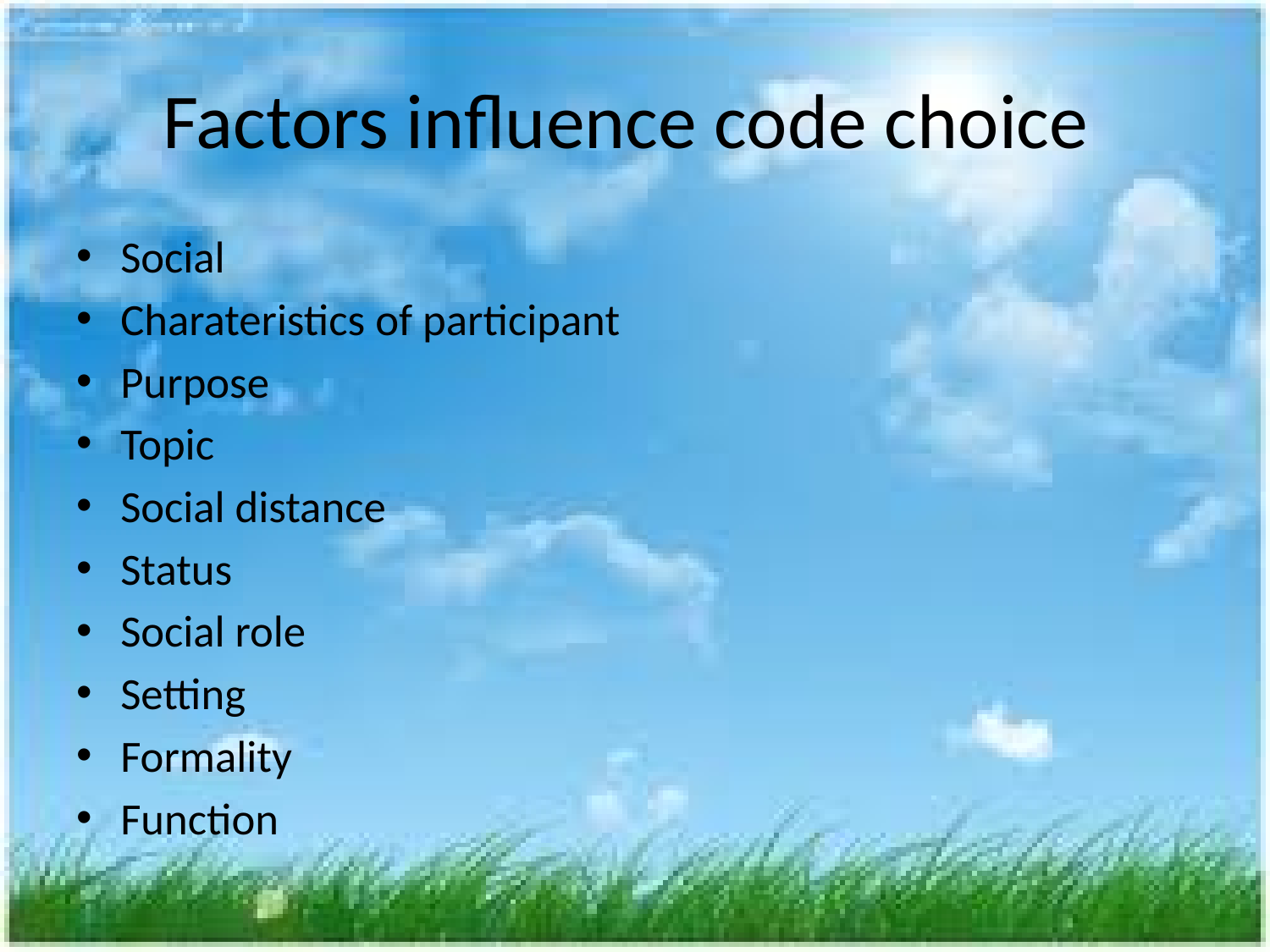

# Factors influence code choice
Social
Charateristics of participant
Purpose
Topic
Social distance
Status
Social role
Setting
Formality
Function